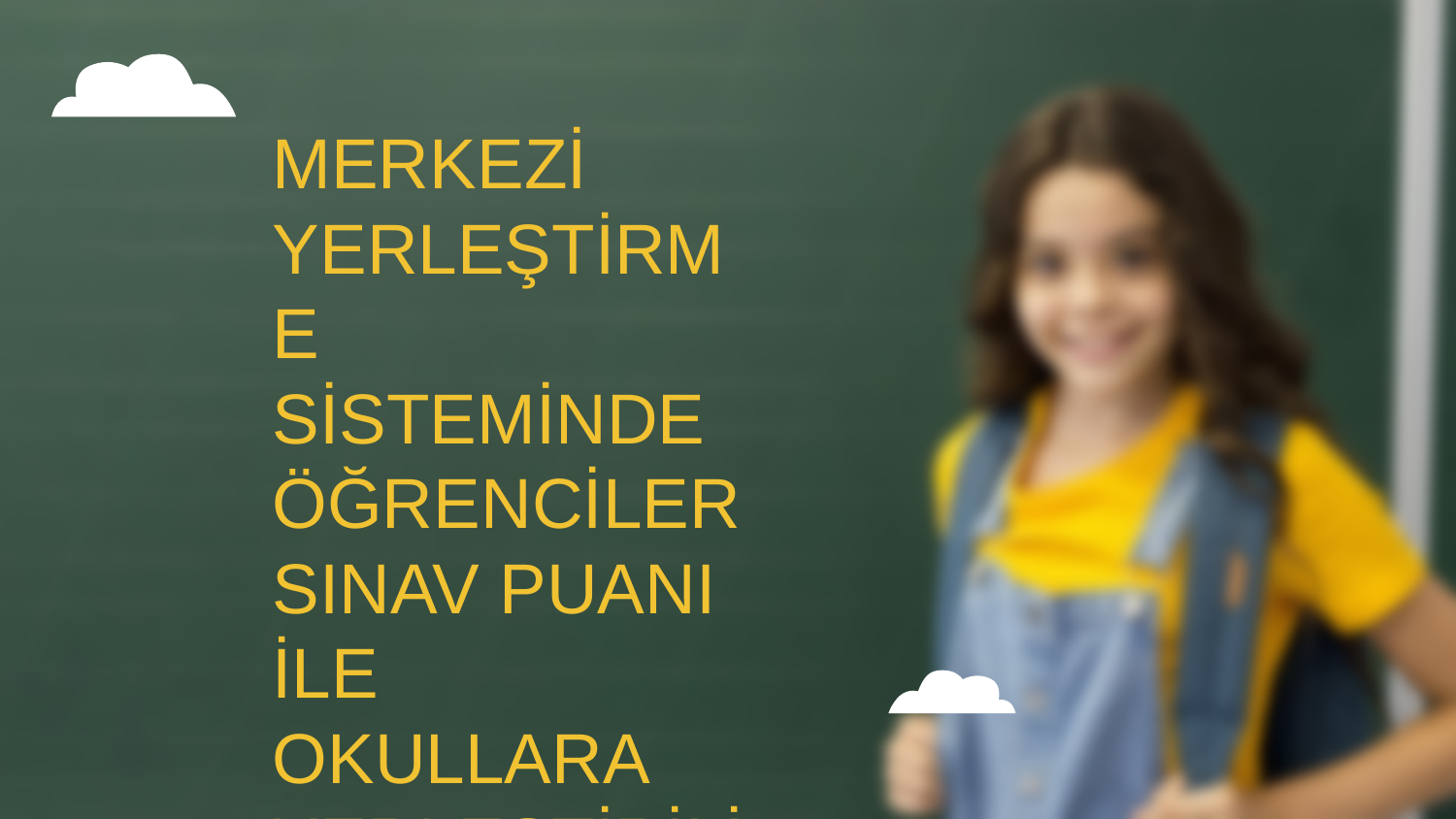

# MERKEZİ YERLEŞTİRME SİSTEMİNDE ÖĞRENCİLER SINAV PUANI İLE OKULLARA YERLEŞTİRİLİr.